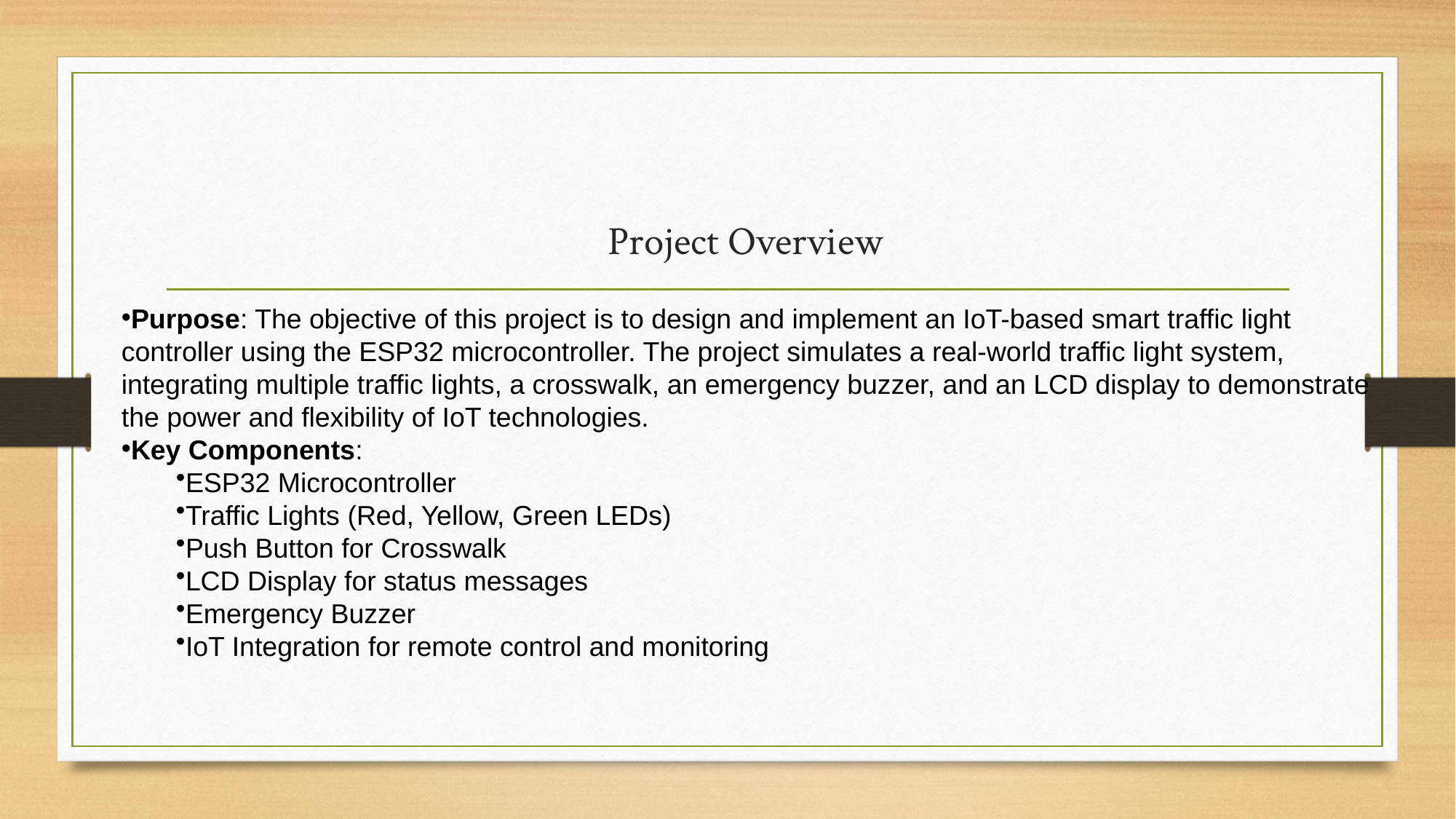

# Project Overview

Purpose: The objective of this project is to design and implement an IoT-based smart traffic light controller using the ESP32 microcontroller. The project simulates a real-world traffic light system, integrating multiple traffic lights, a crosswalk, an emergency buzzer, and an LCD display to demonstrate the power and flexibility of IoT technologies.
Key Components:
ESP32 Microcontroller
Traffic Lights (Red, Yellow, Green LEDs)
Push Button for Crosswalk
LCD Display for status messages
Emergency Buzzer
IoT Integration for remote control and monitoring